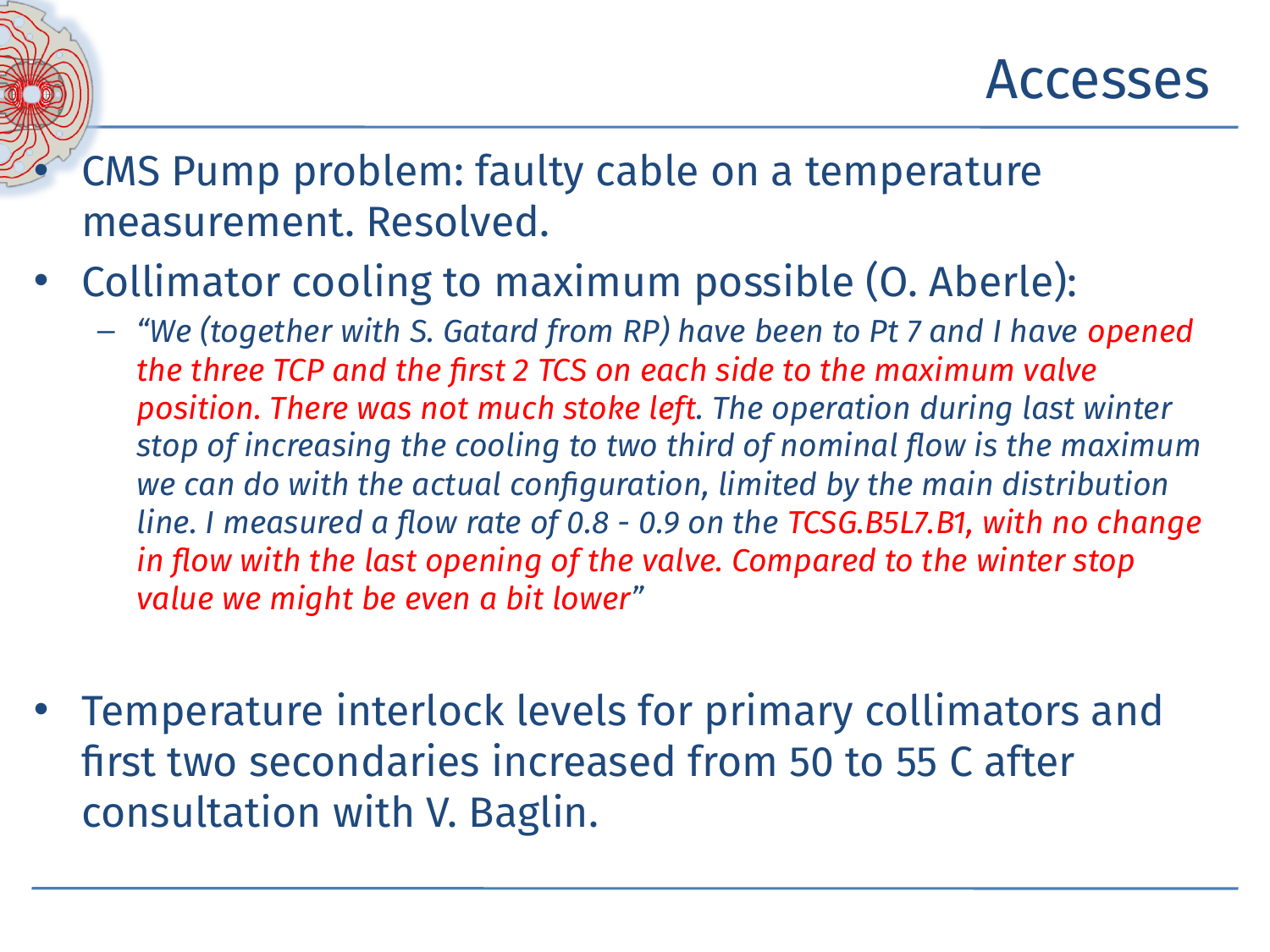

# Accesses
CMS Pump problem: faulty cable on a temperature measurement. Resolved.
Collimator cooling to maximum possible (O. Aberle):
“We (together with S. Gatard from RP) have been to Pt 7 and I have opened the three TCP and the first 2 TCS on each side to the maximum valve position. There was not much stoke left. The operation during last winter stop of increasing the cooling to two third of nominal flow is the maximum we can do with the actual configuration, limited by the main distribution line. I measured a flow rate of 0.8 - 0.9 on the TCSG.B5L7.B1, with no change in flow with the last opening of the valve. Compared to the winter stop value we might be even a bit lower”

Temperature interlock levels for primary collimators and first two secondaries increased from 50 to 55 C after consultation with V. Baglin.